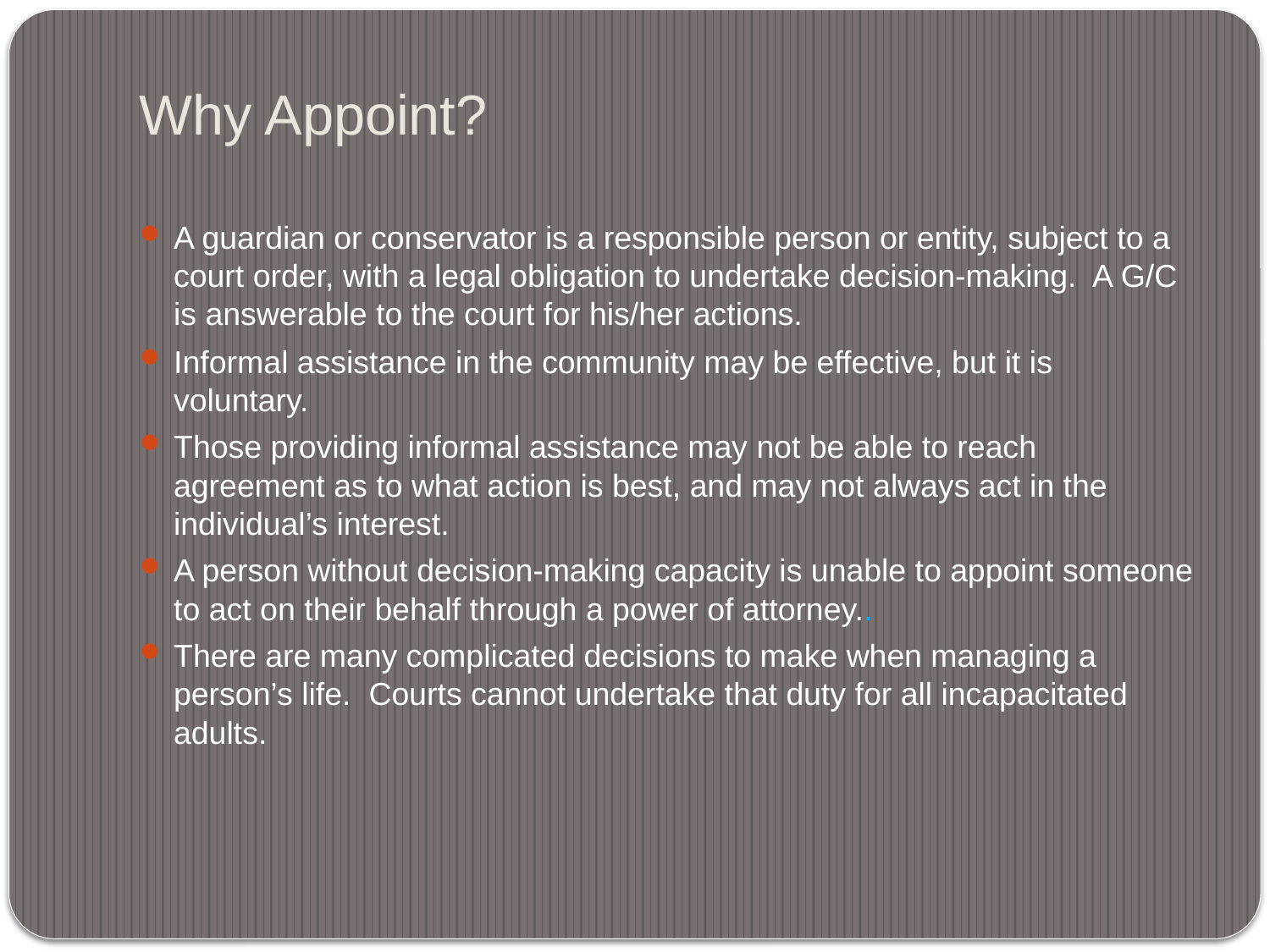

# Why Appoint?
A guardian or conservator is a responsible person or entity, subject to a court order, with a legal obligation to undertake decision-making.  A G/C is answerable to the court for his/her actions.
Informal assistance in the community may be effective, but it is voluntary.
Those providing informal assistance may not be able to reach agreement as to what action is best, and may not always act in the individual’s interest.
A person without decision-making capacity is unable to appoint someone to act on their behalf through a power of attorney..
There are many complicated decisions to make when managing a person’s life.  Courts cannot undertake that duty for all incapacitated adults.